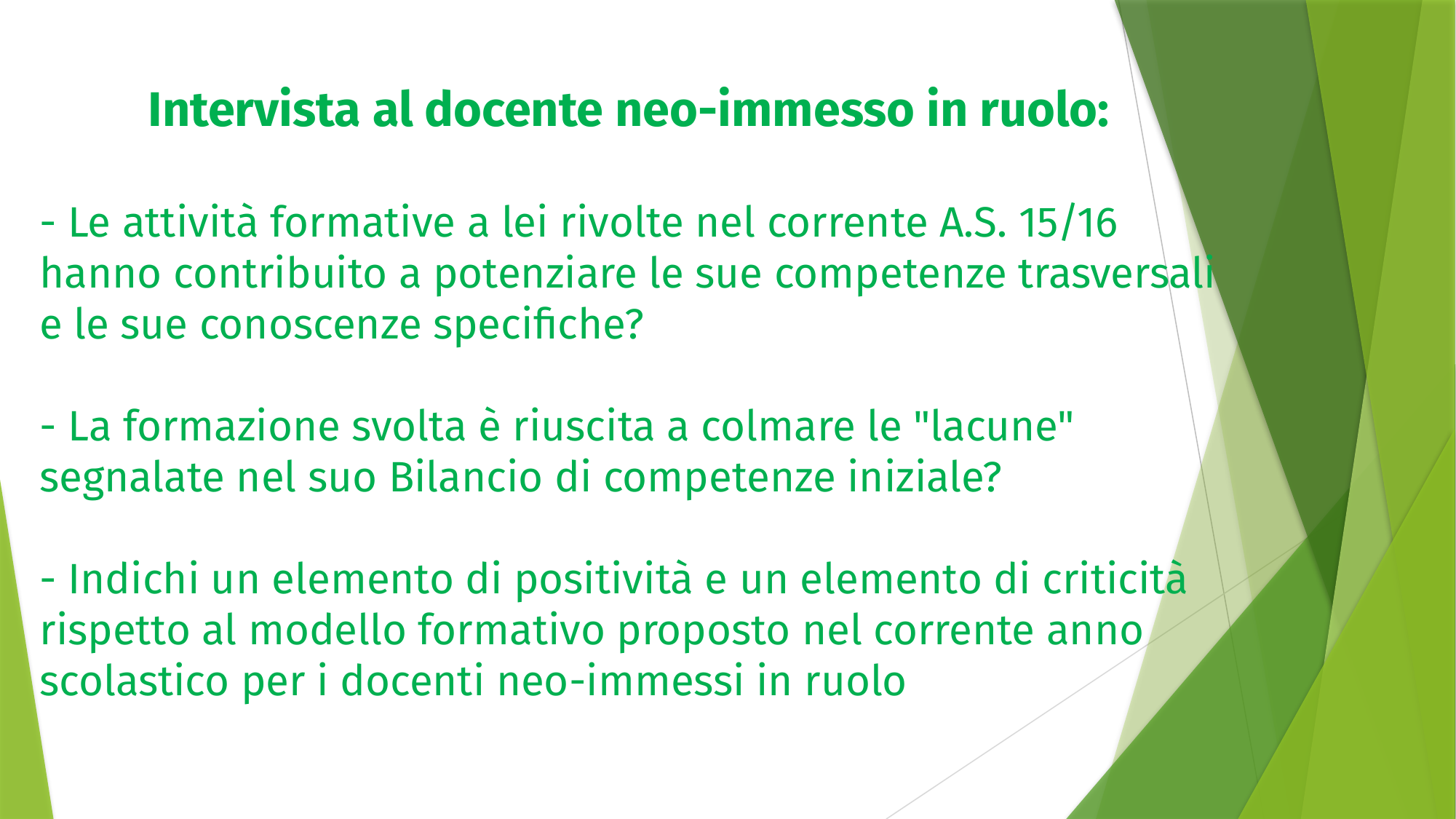

Intervista al docente neo-immesso in ruolo:
- Le attività formative a lei rivolte nel corrente A.S. 15/16 hanno contribuito a potenziare le sue competenze trasversali e le sue conoscenze specifiche?

- La formazione svolta è riuscita a colmare le "lacune" segnalate nel suo Bilancio di competenze iniziale?
- Indichi un elemento di positività e un elemento di criticità rispetto al modello formativo proposto nel corrente anno scolastico per i docenti neo-immessi in ruolo